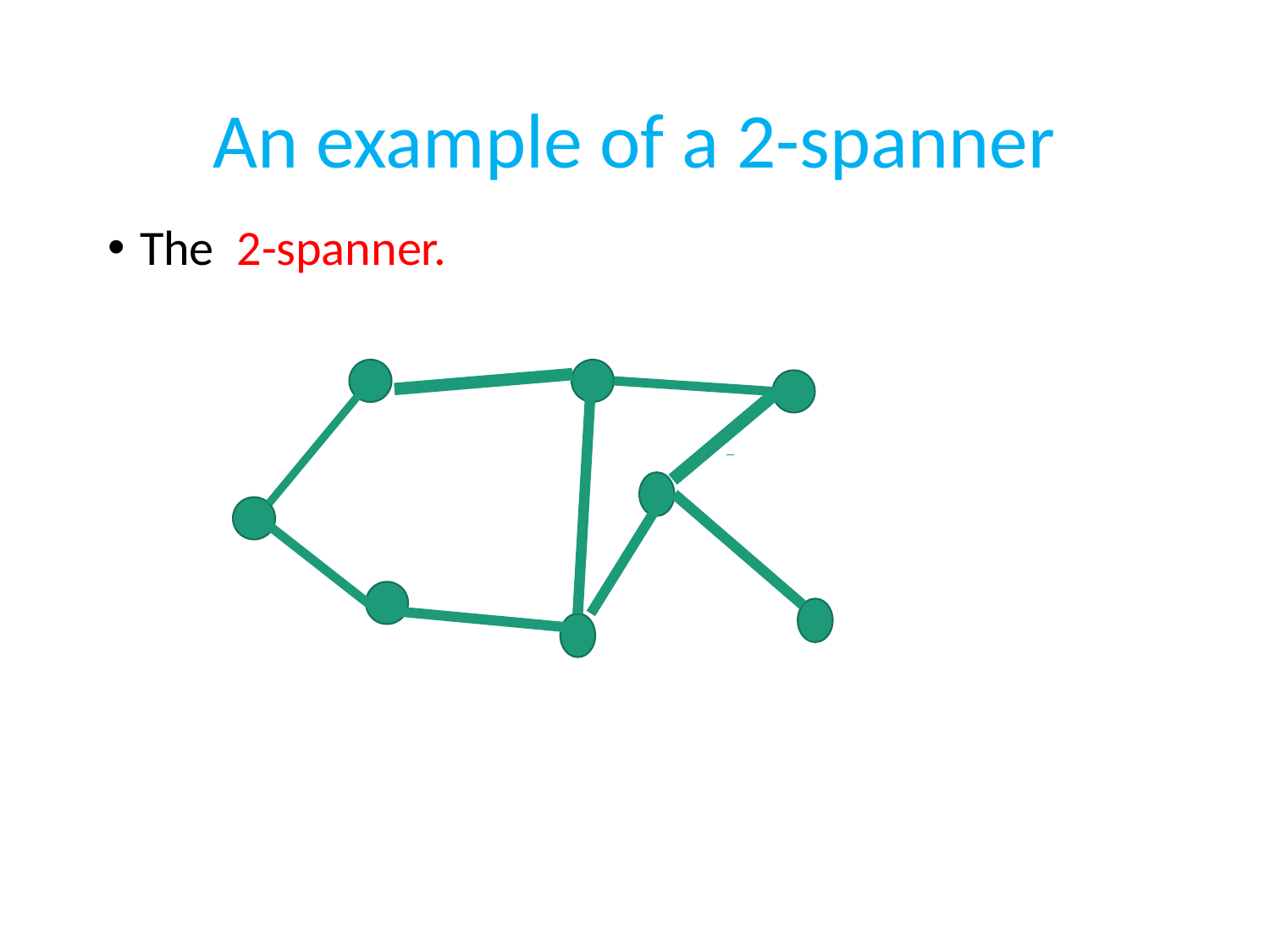

# An example of a 2-spanner
The  2-spanner.